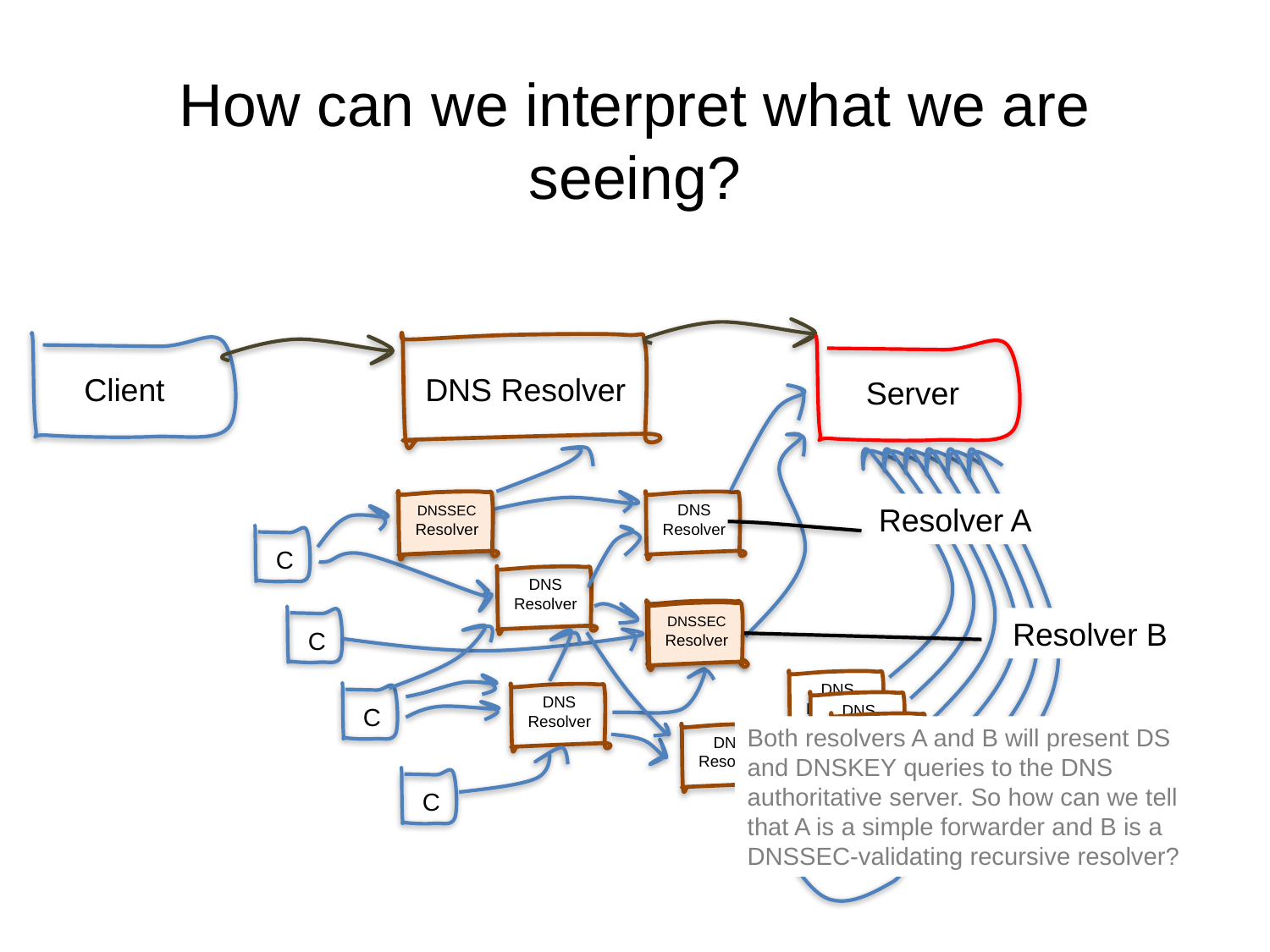

# How can we interpret what we are seeing?

Client
DNS Resolver
Server

DNS Resolver

DNSSEC Resolver

DNS Resolver

Resolver A

C

DNS Resolver

DNS Resolver

DNSSEC Resolver

C
Resolver B

DNS Resolver

C

DNS Resolver

DNS Resolver

DNS Resolver
Both resolvers A and B will present DS and DNSKEY queries to the DNS authoritative server. So how can we tell that A is a simple forwarder and B is a DNSSEC-validating recursive resolver?

DNS Resolver

DNS Resolver

DNS Resolver

C

DNS Resolver